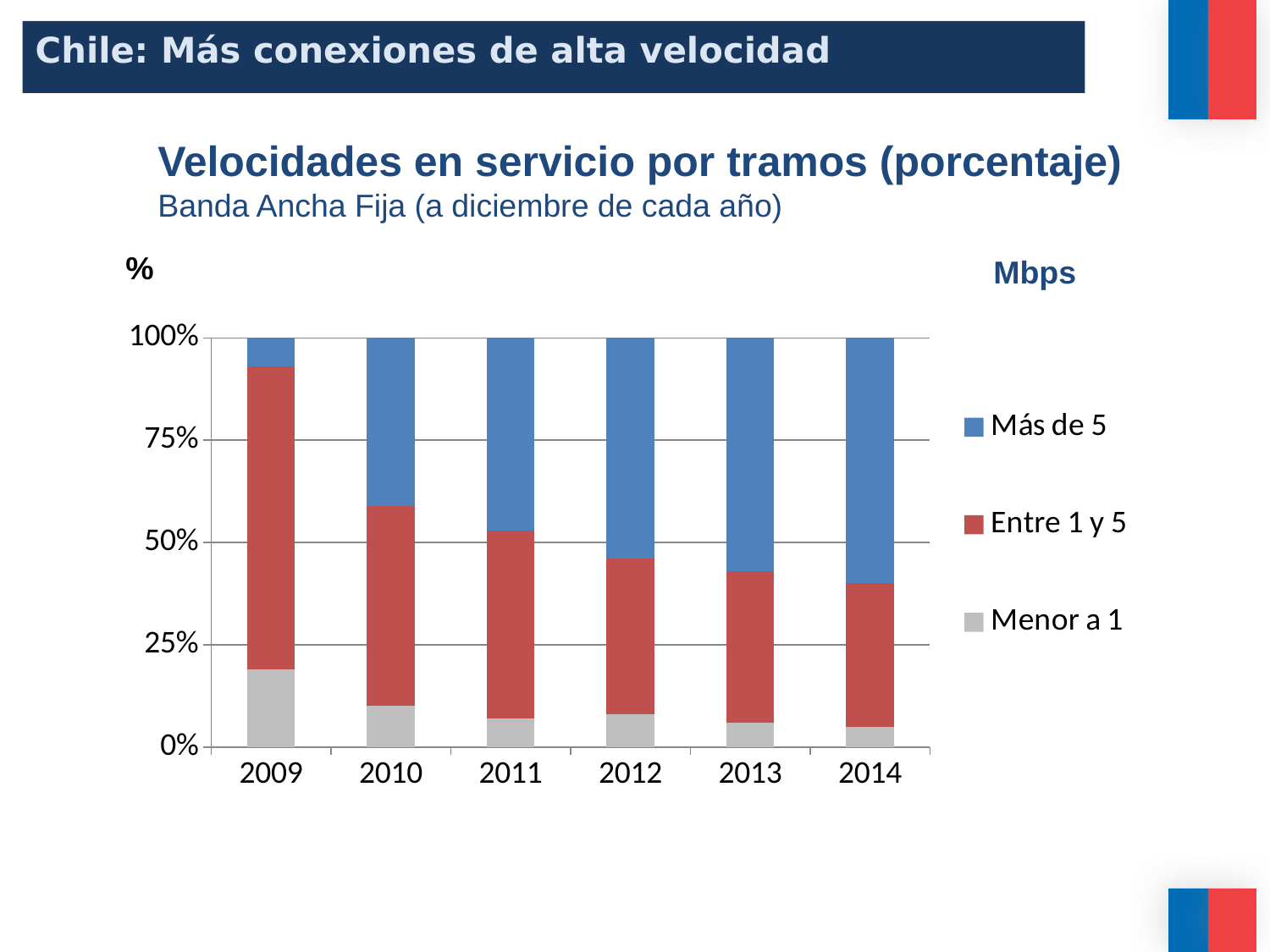

Chile: Más conexiones de alta velocidad
Velocidades en servicio por tramos (porcentaje)
Banda Ancha Fija (a diciembre de cada año)
%
Mbps

### Chart

| Category | Menor a 1  | Entre 1 y 5  | Más de 5  |
|---|---|---|---|
| 2009 | 0.19 | 0.74 | 0.07000000000000006 |
| 2010 | 0.1 | 0.49 | 0.41000000000000003 |
| 2011 | 0.07 | 0.46 | 0.4699999999999999 |
| 2012 | 0.08 | 0.38 | 0.54 |
| 2013 | 0.06 | 0.37 | 0.57 |
| 2014 | 0.05 | 0.35 | 0.6 |